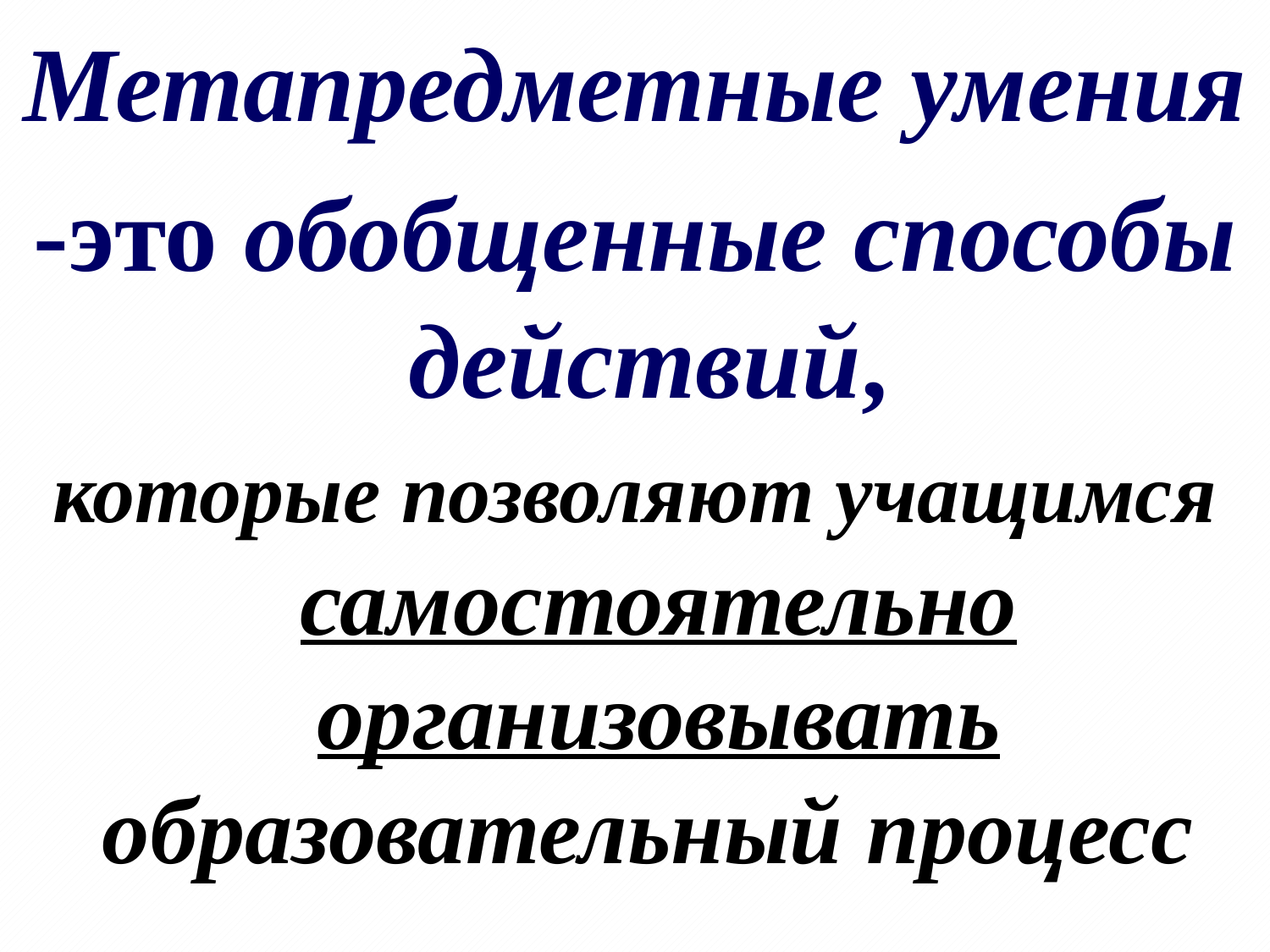

# Метапредметные умения
-это обобщенные способы действий,
которые позволяют учащимся самостоятельно организовывать образовательный процесс